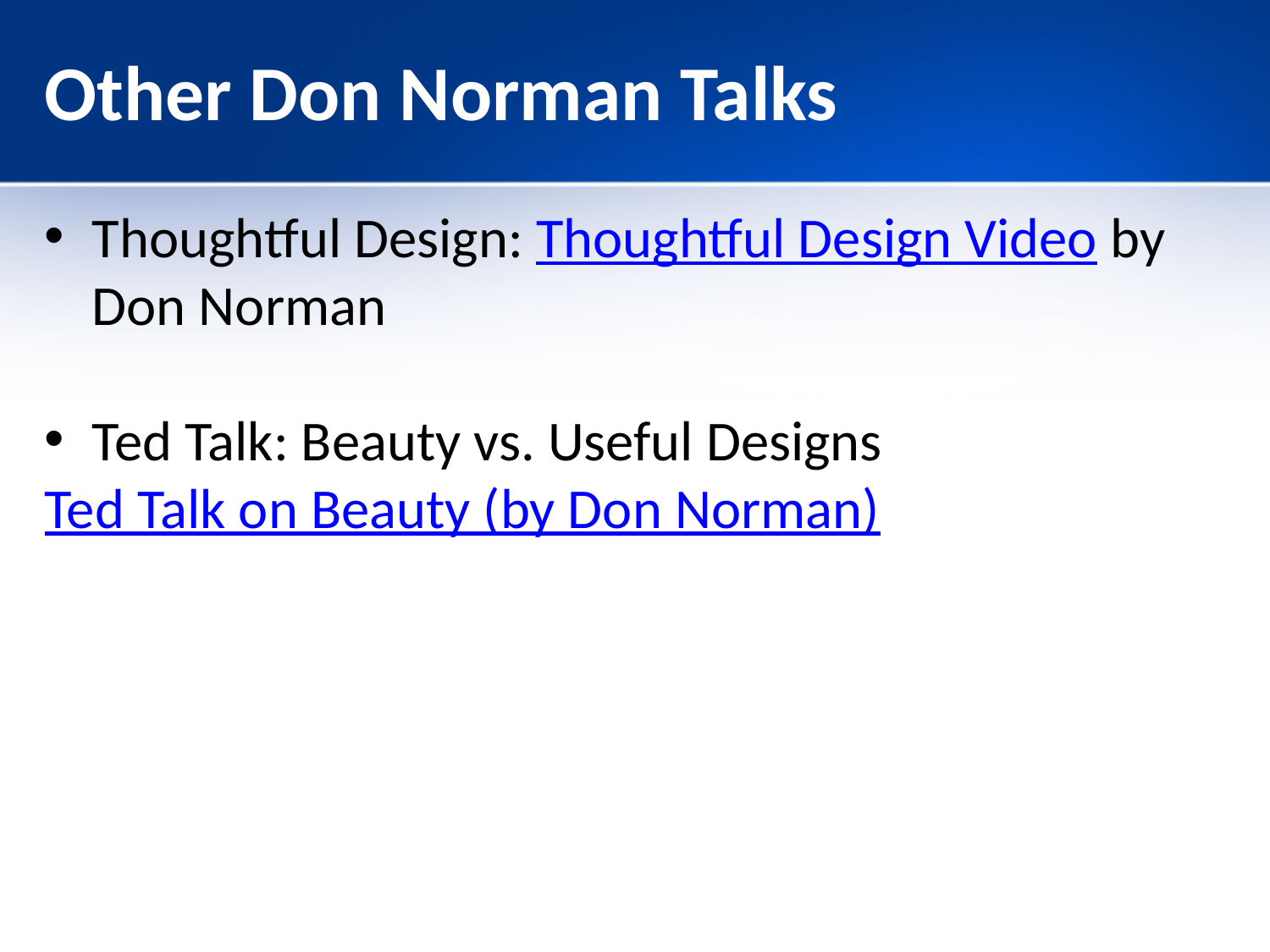

# Other Don Norman Talks
Thoughtful Design: Thoughtful Design Video by Don Norman

Ted Talk: Beauty vs. Useful Designs
Ted Talk on Beauty (by Don Norman)